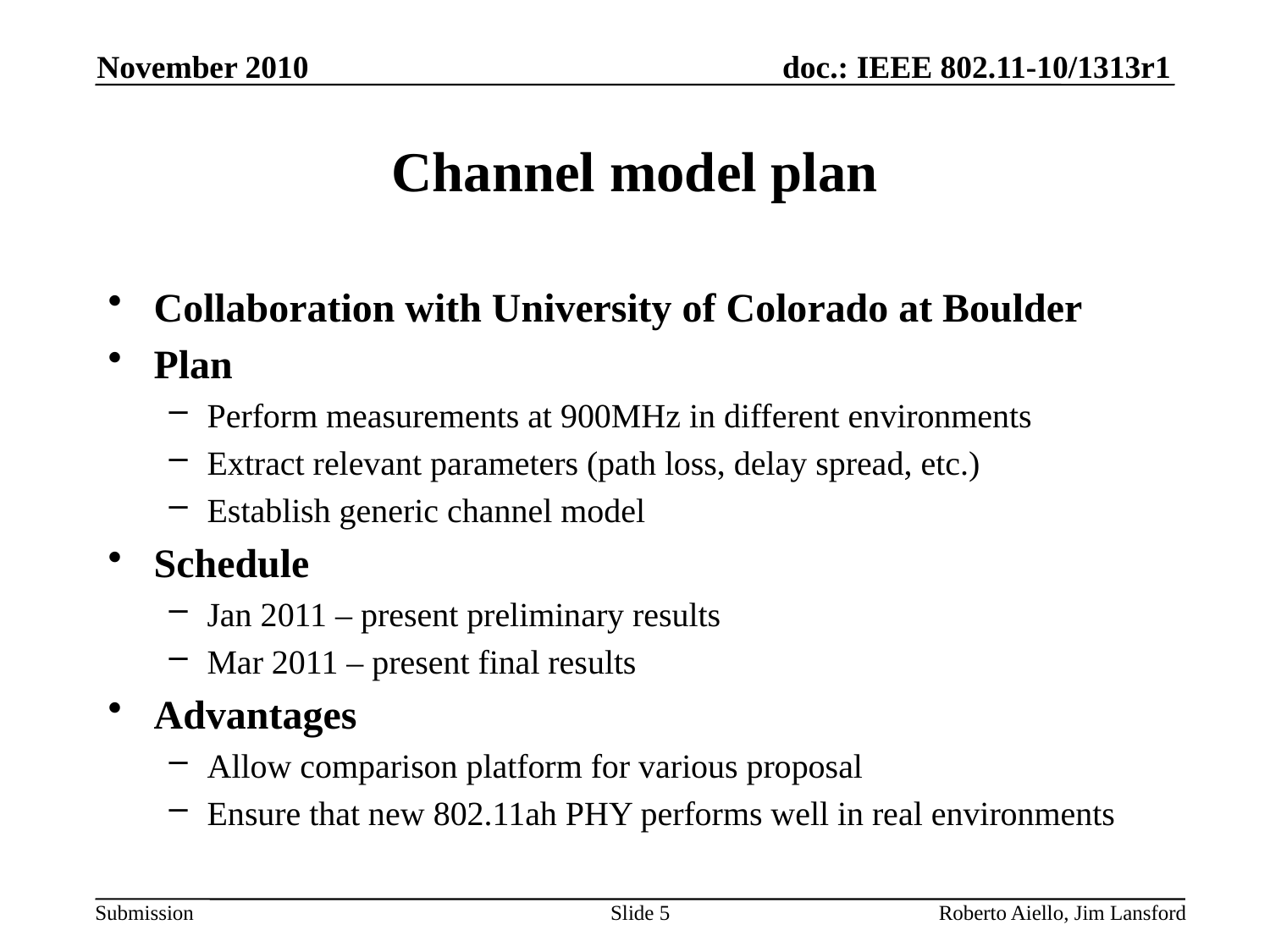

November 2010
# Channel model plan
Collaboration with University of Colorado at Boulder
Plan
Perform measurements at 900MHz in different environments
Extract relevant parameters (path loss, delay spread, etc.)
Establish generic channel model
Schedule
Jan 2011 – present preliminary results
Mar 2011 – present final results
Advantages
Allow comparison platform for various proposal
Ensure that new 802.11ah PHY performs well in real environments

Slide 5
Roberto Aiello, Jim Lansford